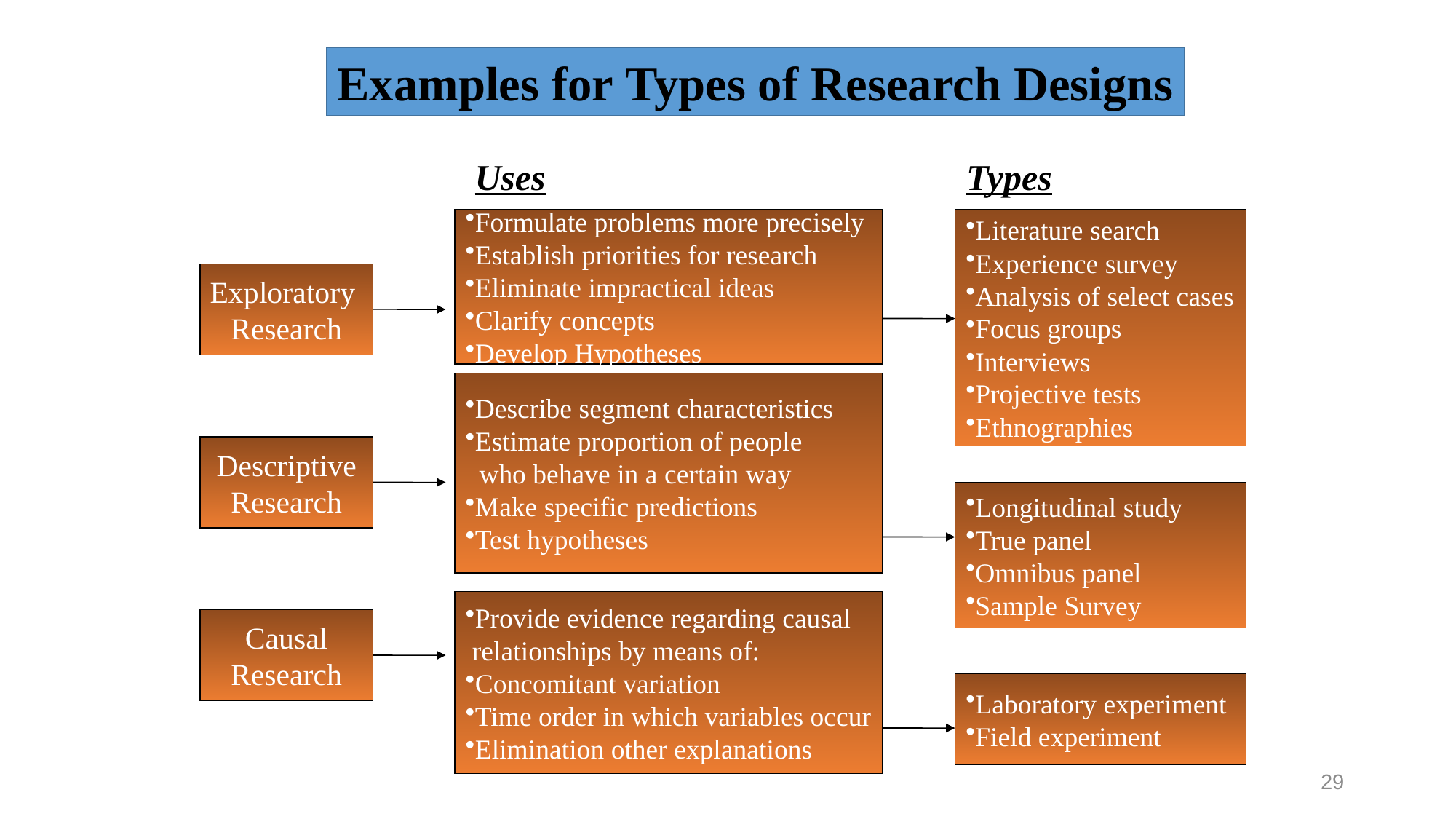

Examples for Types of Research Designs
Uses
Types
Formulate problems more precisely
Establish priorities for research
Eliminate impractical ideas
Clarify concepts
Develop Hypotheses
Literature search
Experience survey
Analysis of select cases
Focus groups
Interviews
Projective tests
Ethnographies
Exploratory
Research

Describe segment characteristics
Estimate proportion of people
  who behave in a certain way
Make specific predictions
Test hypotheses
Descriptive
Research

Longitudinal study
True panel
Omnibus panel
Sample Survey

Provide evidence regarding causal
 relationships by means of:
Concomitant variation
Time order in which variables occur
Elimination other explanations
Causal
Research

Laboratory experiment
Field experiment

29